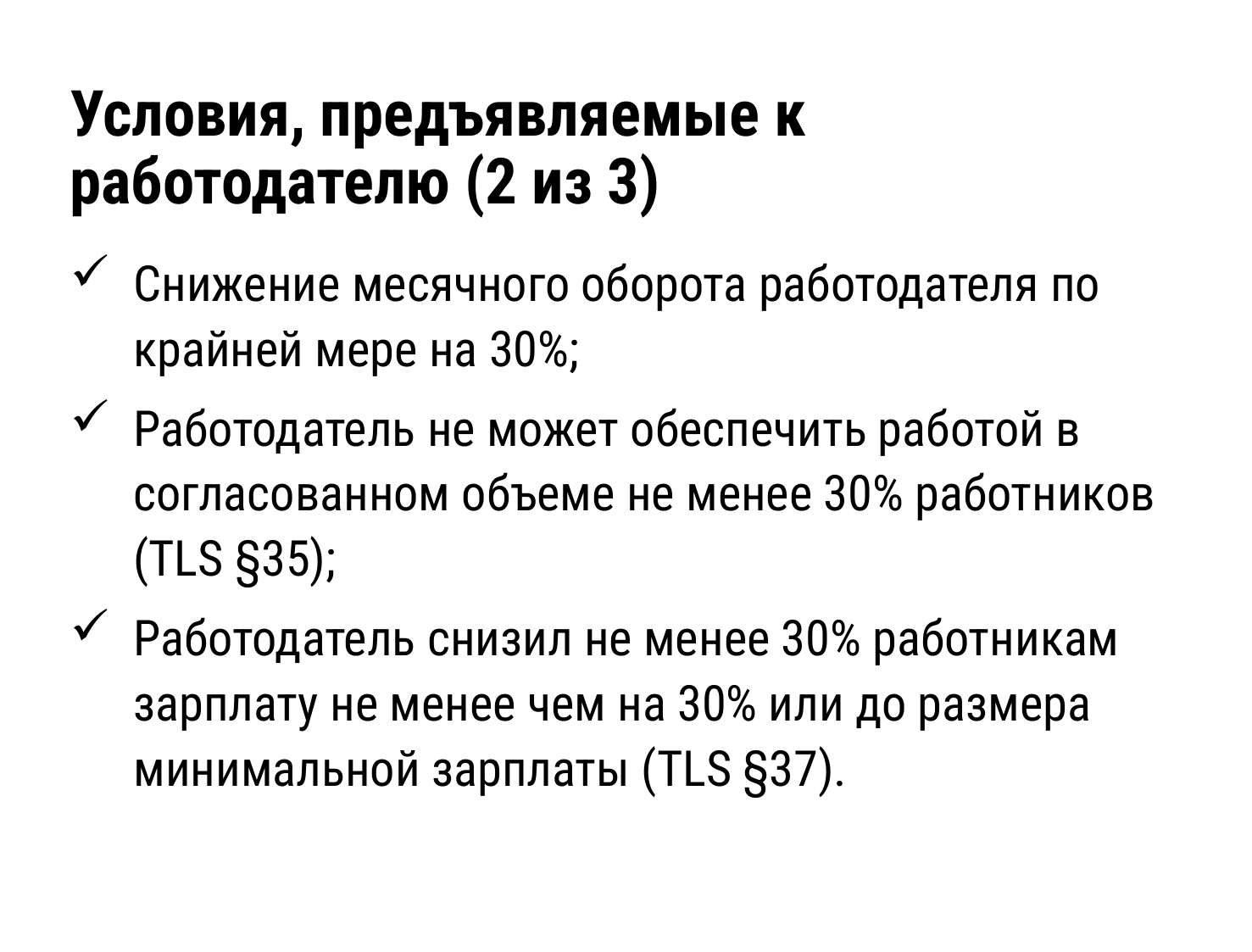

# Условия, предъявляемые к работодателю (2 из 3)
Снижение месячного оборота работодателя по крайней мере на 30%;
Работодатель не может обеспечить работой в согласованном объеме не менее 30% работников (TLS §35);
Работодатель снизил не менее 30% работникам зарплату не менее чем на 30% или до размера минимальной зарплаты (TLS §37).